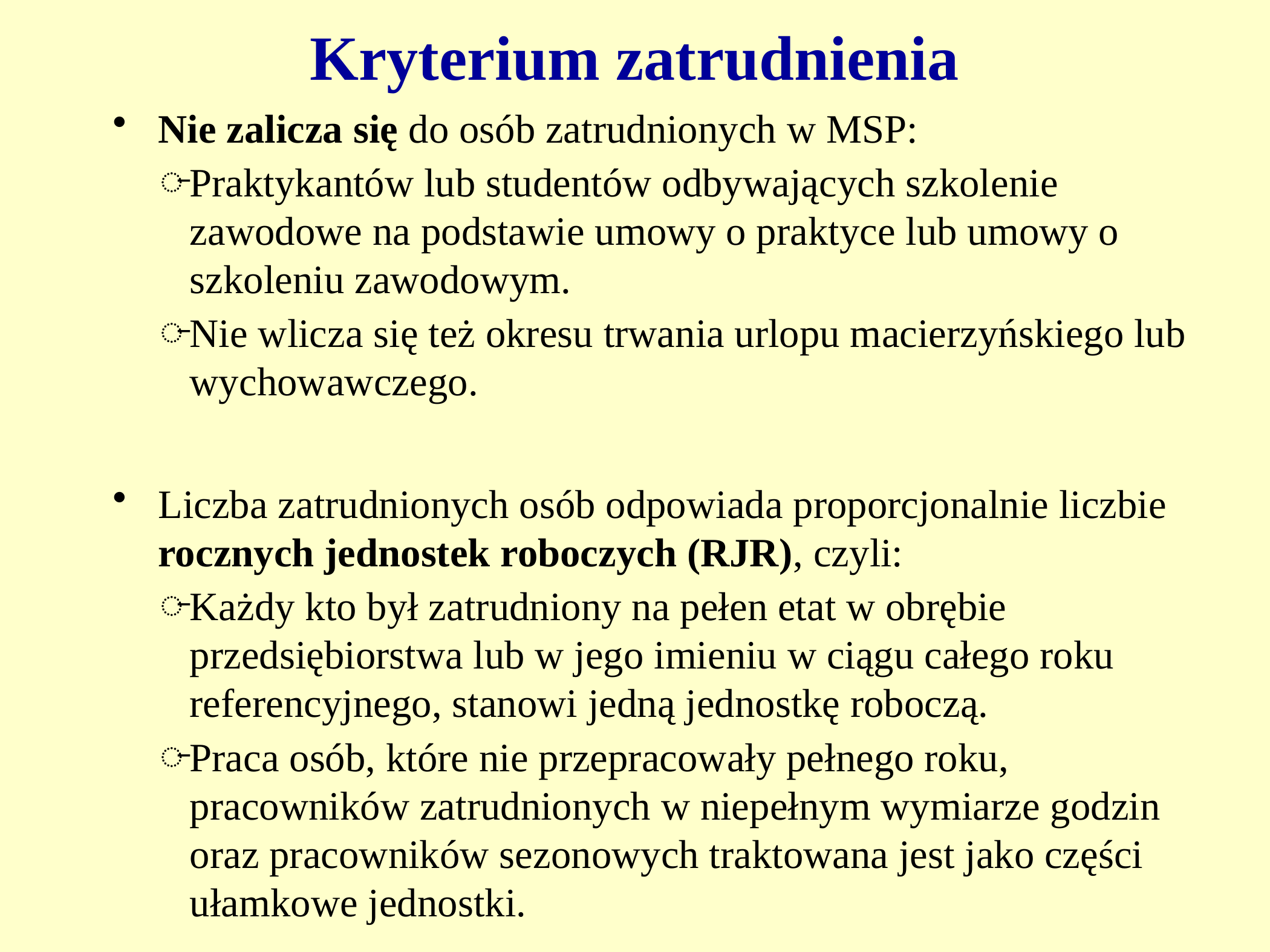

Kryterium zatrudnienia
#
Nie zalicza się do osób zatrudnionych w MSP:
Praktykantów lub studentów odbywających szkolenie zawodowe na podstawie umowy o praktyce lub umowy o szkoleniu zawodowym.
Nie wlicza się też okresu trwania urlopu macierzyńskiego lub wychowawczego.

Liczba zatrudnionych osób odpowiada proporcjonalnie liczbie rocznych jednostek roboczych (RJR), czyli:
Każdy kto był zatrudniony na pełen etat w obrębie przedsiębiorstwa lub w jego imieniu w ciągu całego roku referencyjnego, stanowi jedną jednostkę roboczą.
Praca osób, które nie przepracowały pełnego roku, pracowników zatrudnionych w niepełnym wymiarze godzin oraz pracowników sezonowych traktowana jest jako części ułamkowe jednostki.